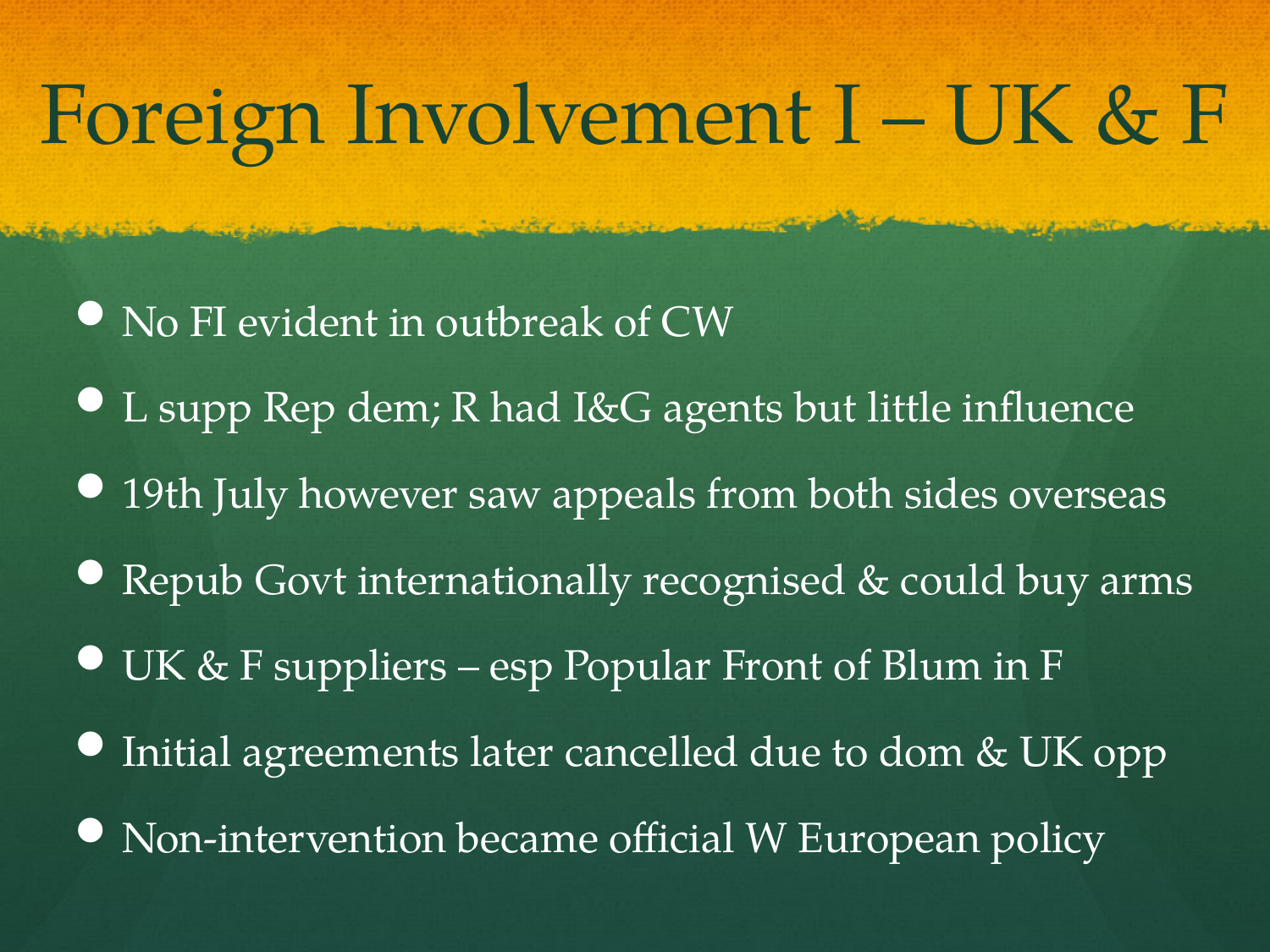

# Foreign Involvement I – UK & F
No FI evident in outbreak of CW
L supp Rep dem; R had I&G agents but little influence
19th July however saw appeals from both sides overseas
Repub Govt internationally recognised & could buy arms
UK & F suppliers – esp Popular Front of Blum in F
Initial agreements later cancelled due to dom & UK opp
Non-intervention became official W European policy